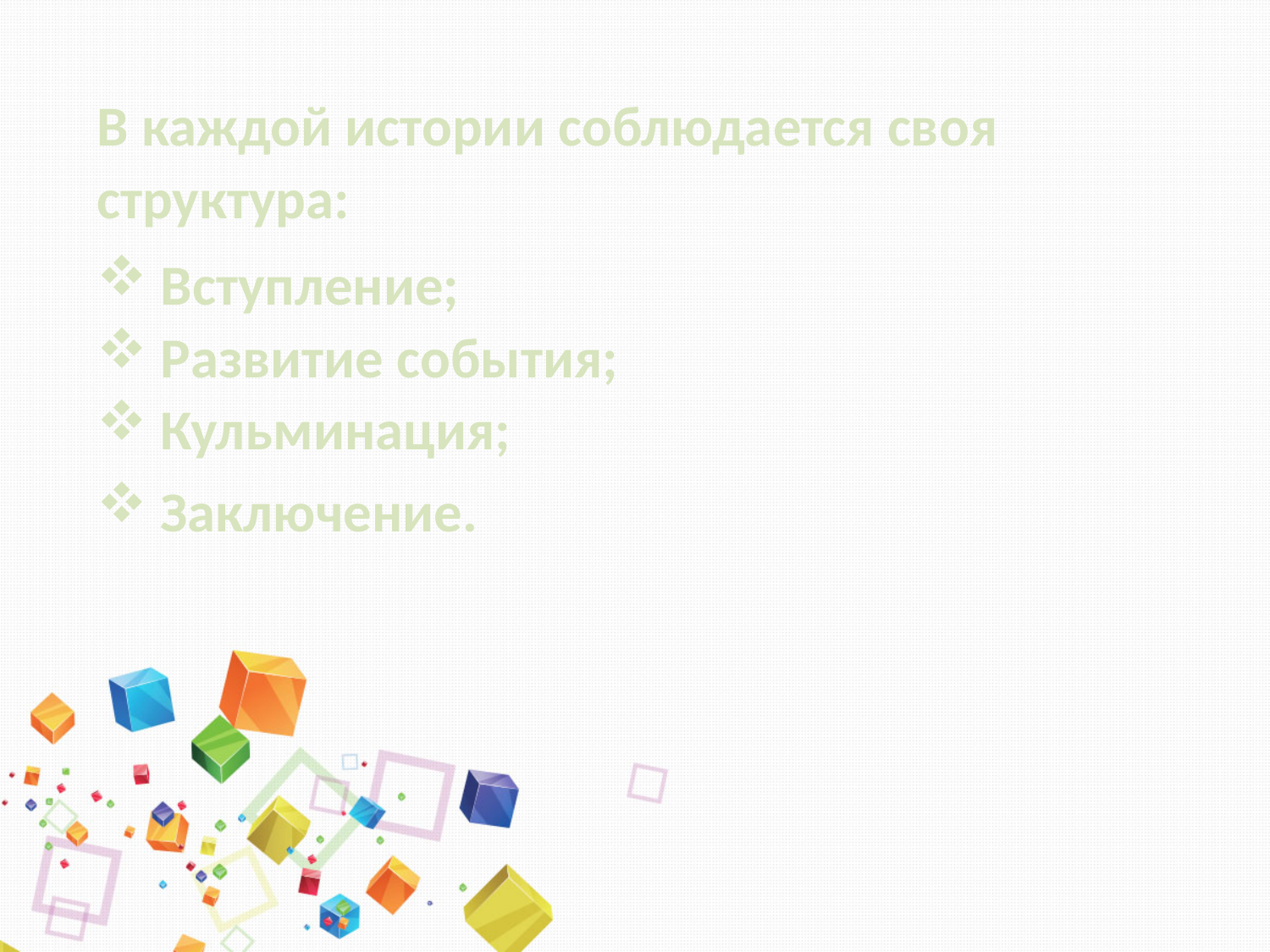

В каждой истории соблюдается своя структура:
Вступление;
Развитие события;
Кульминация;
Заключение.